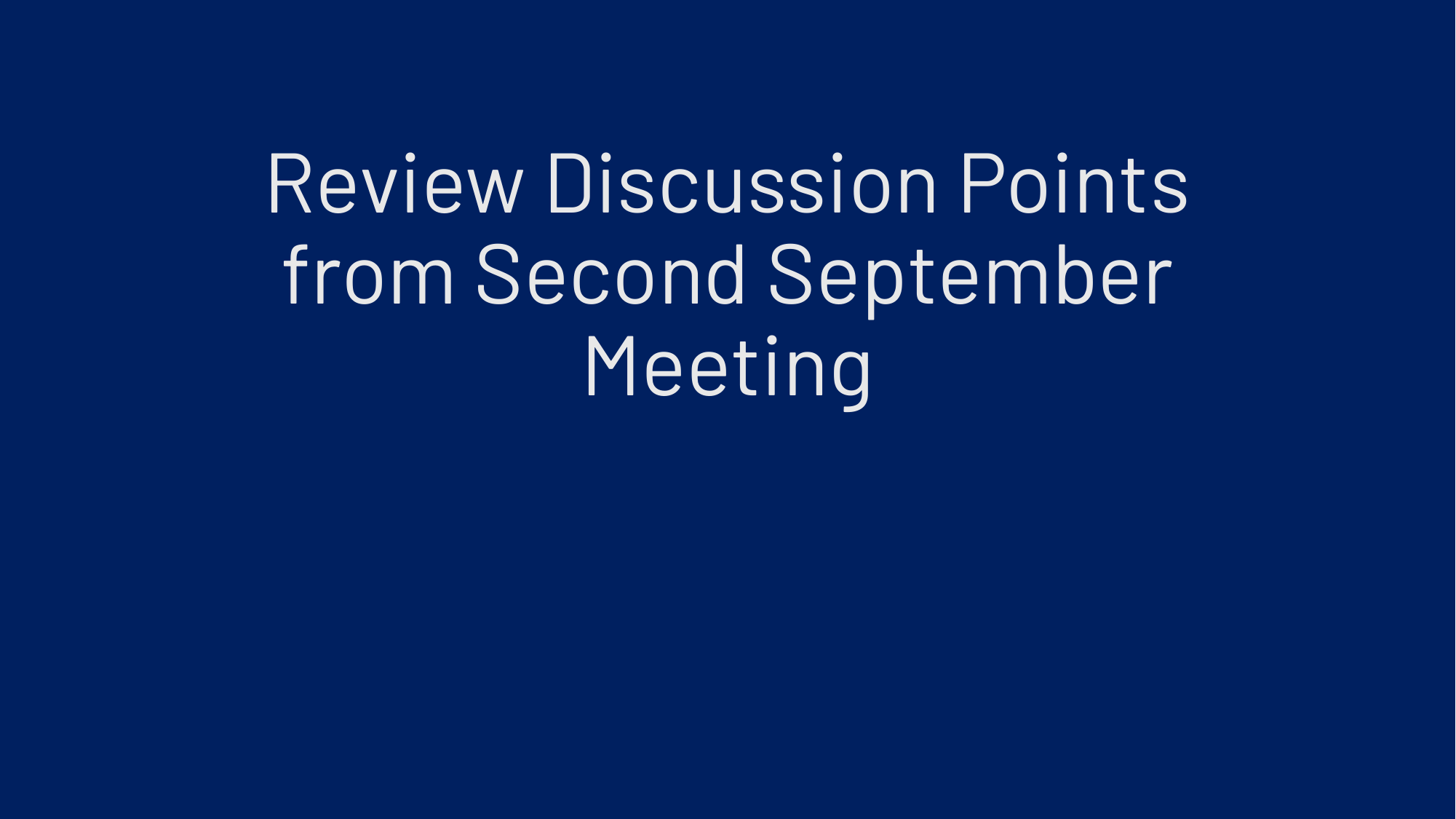

# Review Discussion Points from Second September Meeting